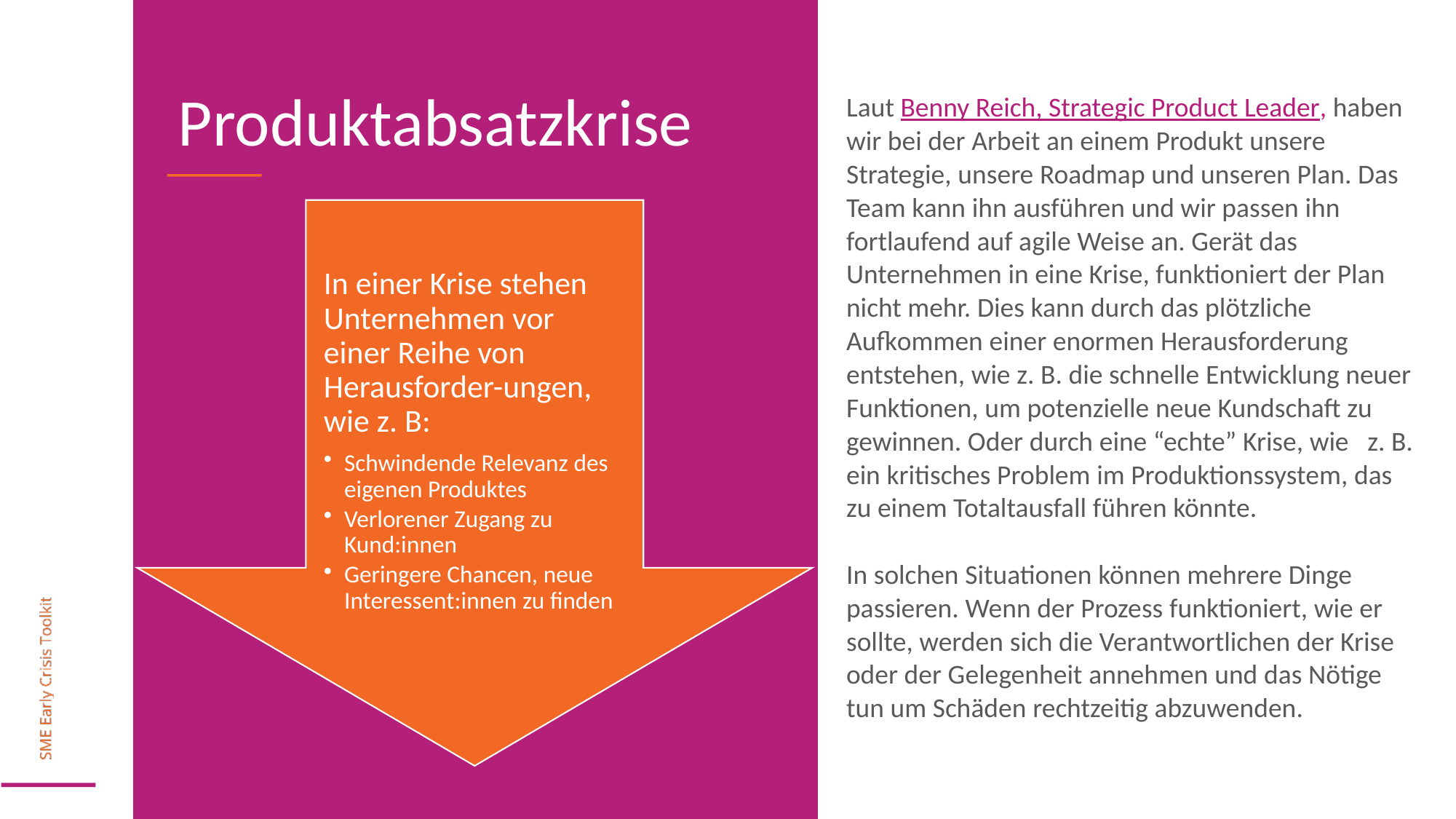

Produktabsatzkrise
Laut Benny Reich, Strategic Product Leader, haben wir bei der Arbeit an einem Produkt unsere Strategie, unsere Roadmap und unseren Plan. Das Team kann ihn ausführen und wir passen ihn fortlaufend auf agile Weise an. Gerät das Unternehmen in eine Krise, funktioniert der Plan nicht mehr. Dies kann durch das plötzliche Aufkommen einer enormen Herausforderung entstehen, wie z. B. die schnelle Entwicklung neuer Funktionen, um potenzielle neue Kundschaft zu gewinnen. Oder durch eine “echte” Krise, wie   z. B. ein kritisches Problem im Produktionssystem, das zu einem Totaltausfall führen könnte.

In solchen Situationen können mehrere Dinge passieren. Wenn der Prozess funktioniert, wie er sollte, werden sich die Verantwortlichen der Krise oder der Gelegenheit annehmen und das Nötige tun um Schäden rechtzeitig abzuwenden.

In einer Krise stehen Unternehmen vor einer Reihe von Herausforder-ungen, wie z. B:
Schwindende Relevanz des eigenen Produktes
Verlorener Zugang zu Kund:innen
Geringere Chancen, neue Interessent:innen zu finden